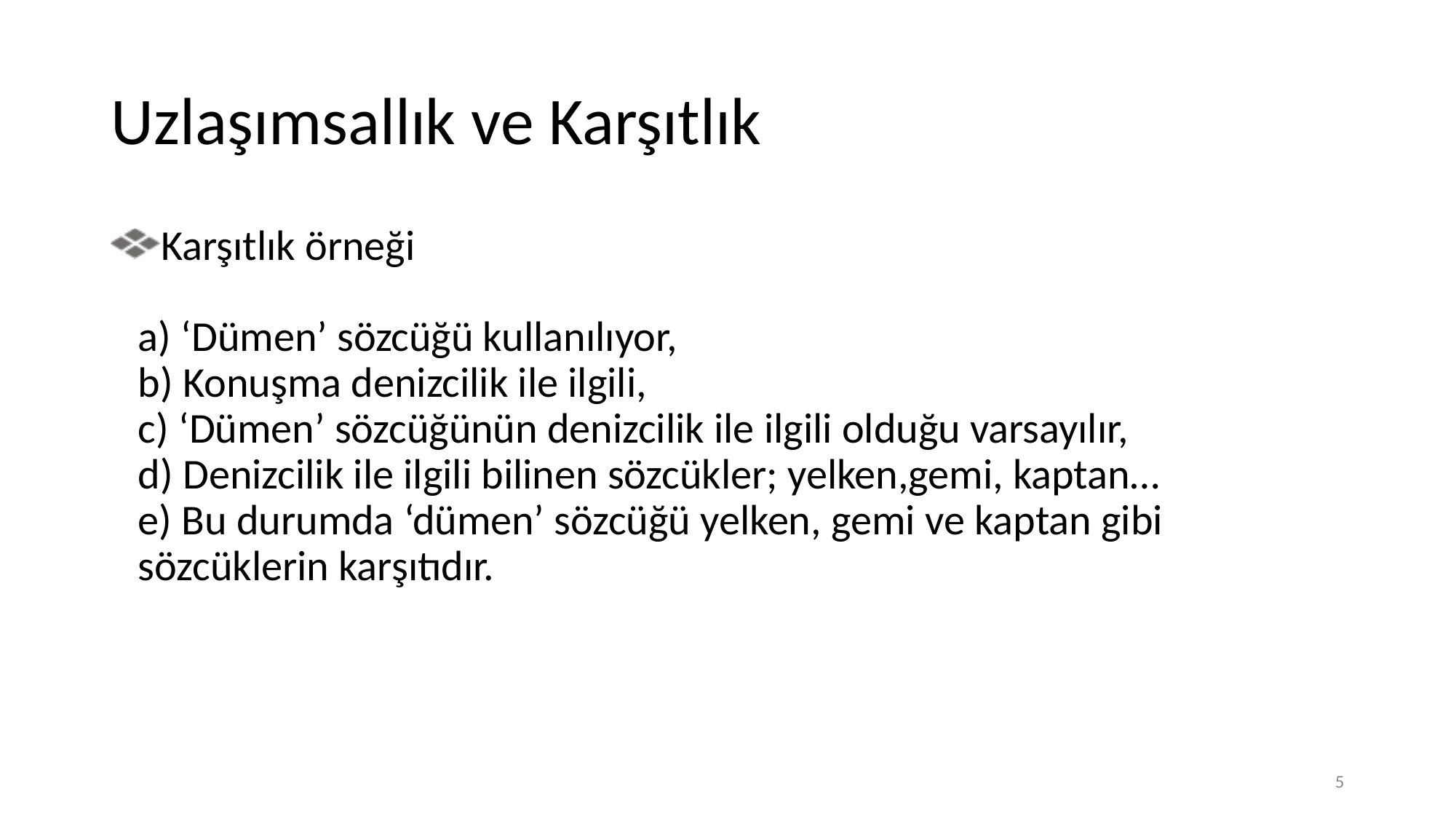

# Uzlaşımsallık ve Karşıtlık
Karşıtlık örneği
a) ‘Dümen’ sözcüğü kullanılıyor,
b) Konuşma denizcilik ile ilgili,
c) ‘Dümen’ sözcüğünün denizcilik ile ilgili olduğu varsayılır,
d) Denizcilik ile ilgili bilinen sözcükler; yelken,gemi, kaptan…
e) Bu durumda ‘dümen’ sözcüğü yelken, gemi ve kaptan gibi sözcüklerin karşıtıdır.
5